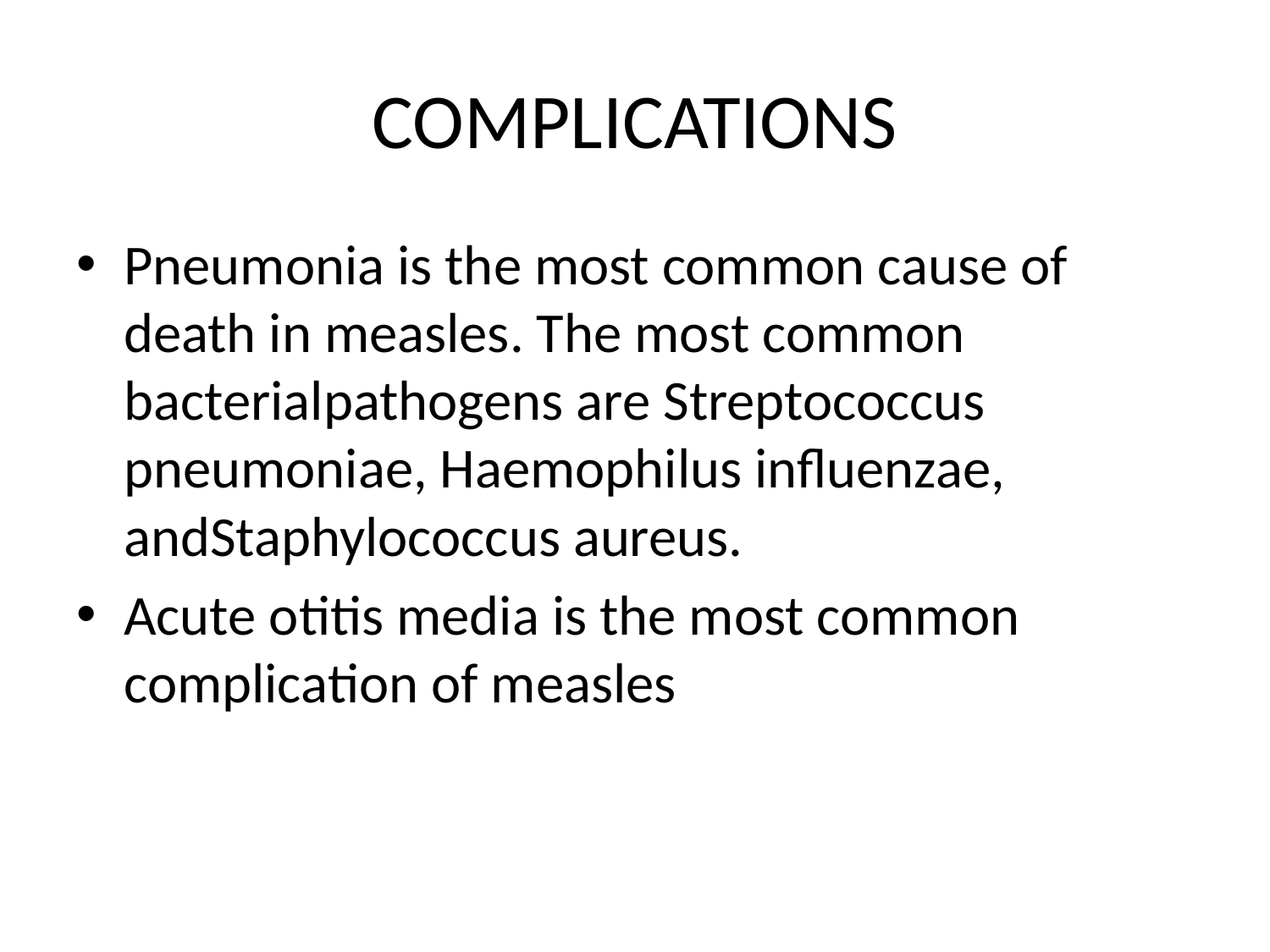

# COMPLICATIONS
Pneumonia is the most common cause of death in measles. The most common bacterialpathogens are Streptococcus pneumoniae, Haemophilus influenzae, andStaphylococcus aureus.
Acute otitis media is the most common complication of measles